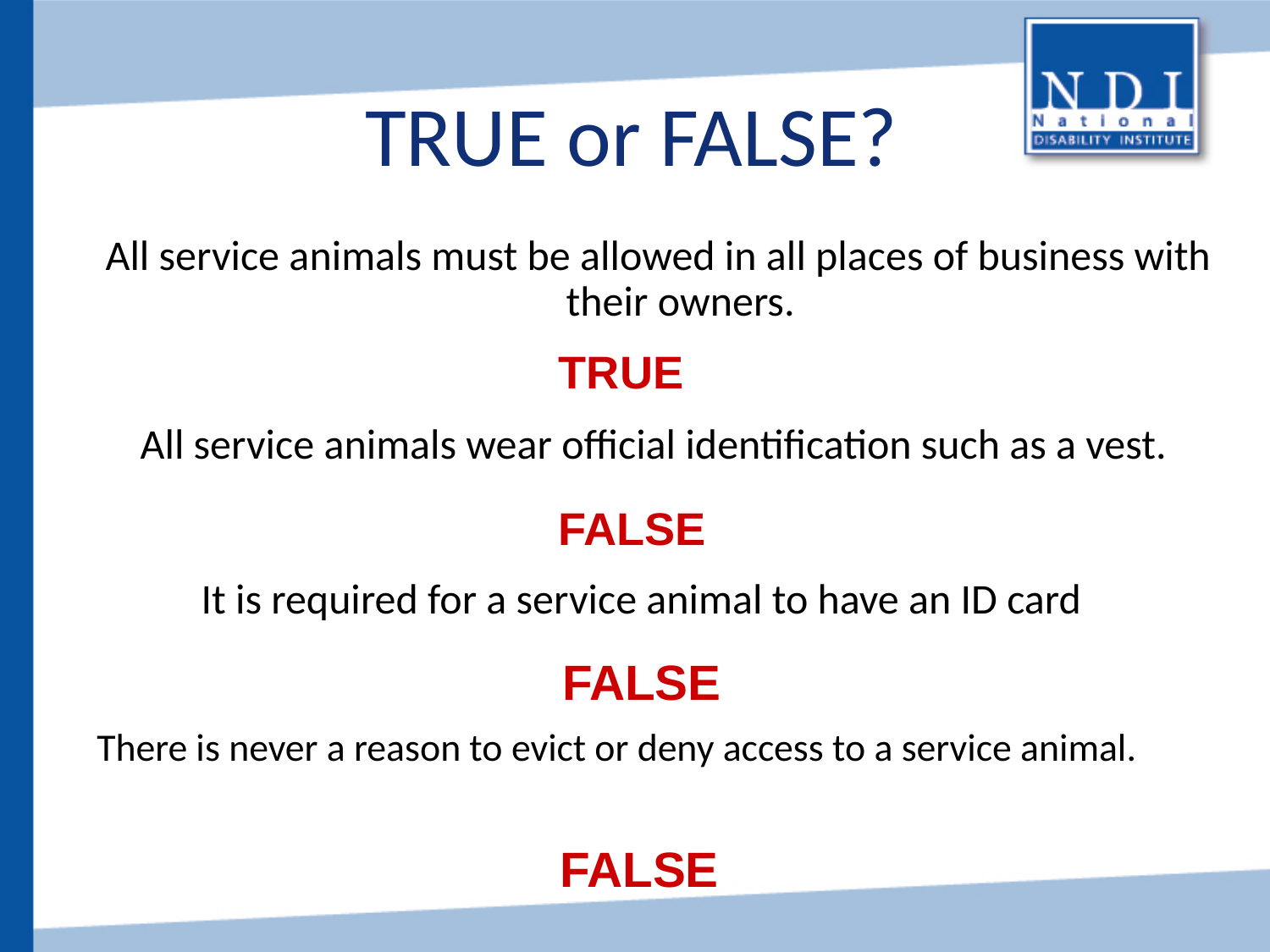

# TRUE or FALSE?
All service animals must be allowed in all places of business with their owners.

TRUE
All service animals wear official identification such as a vest.
FALSE
It is required for a service animal to have an ID card
FALSE
There is never a reason to evict or deny access to a service animal.

FALSE